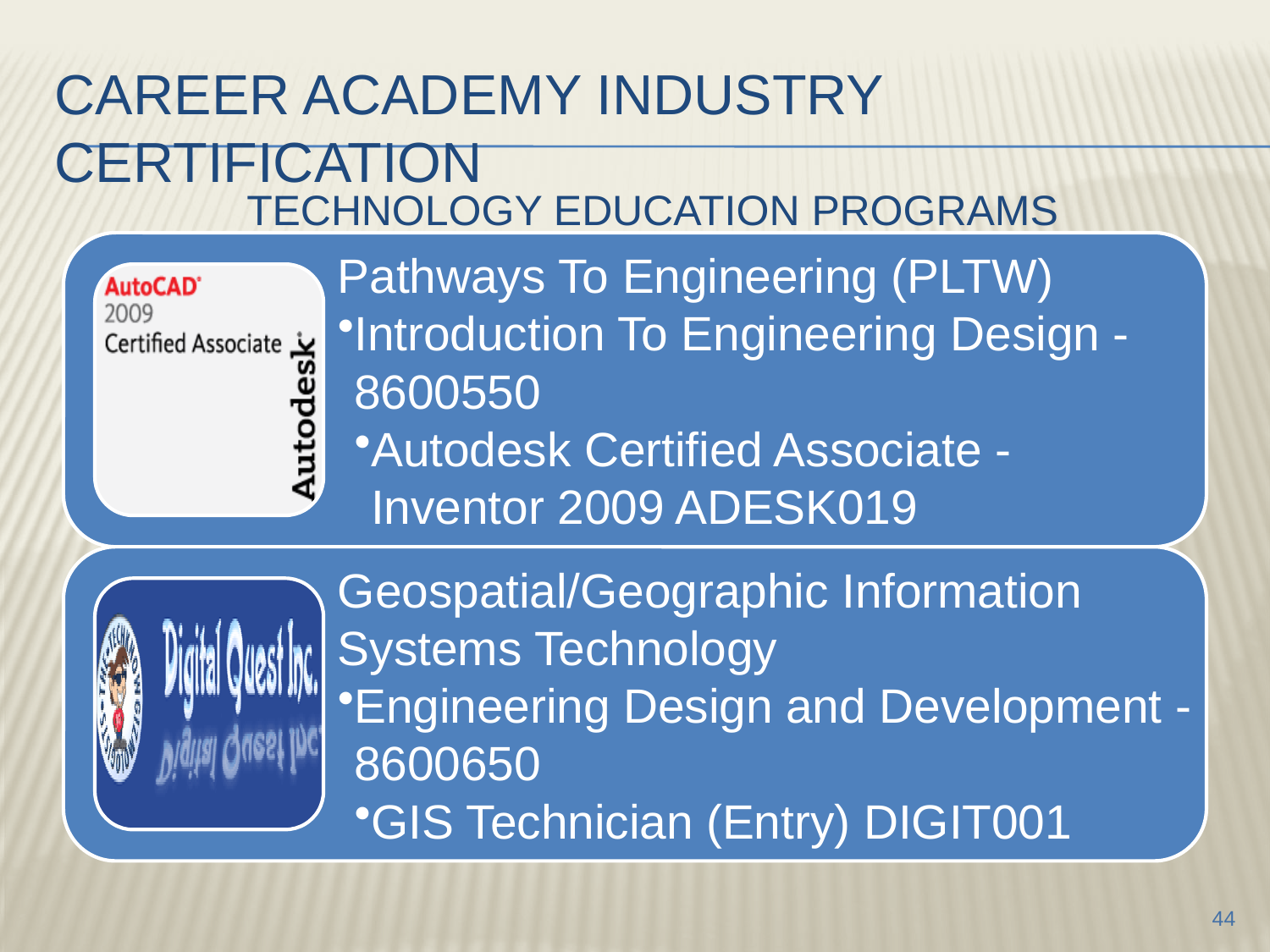

# Career Academy Industry Certification
Technology Education Programs
Pathways To Engineering (PLTW)
Introduction To Engineering Design - 8600550
Autodesk Certified Associate - Inventor 2009 ADESK019
Geospatial/Geographic Information Systems Technology
Engineering Design and Development - 8600650
GIS Technician (Entry) DIGIT001
44